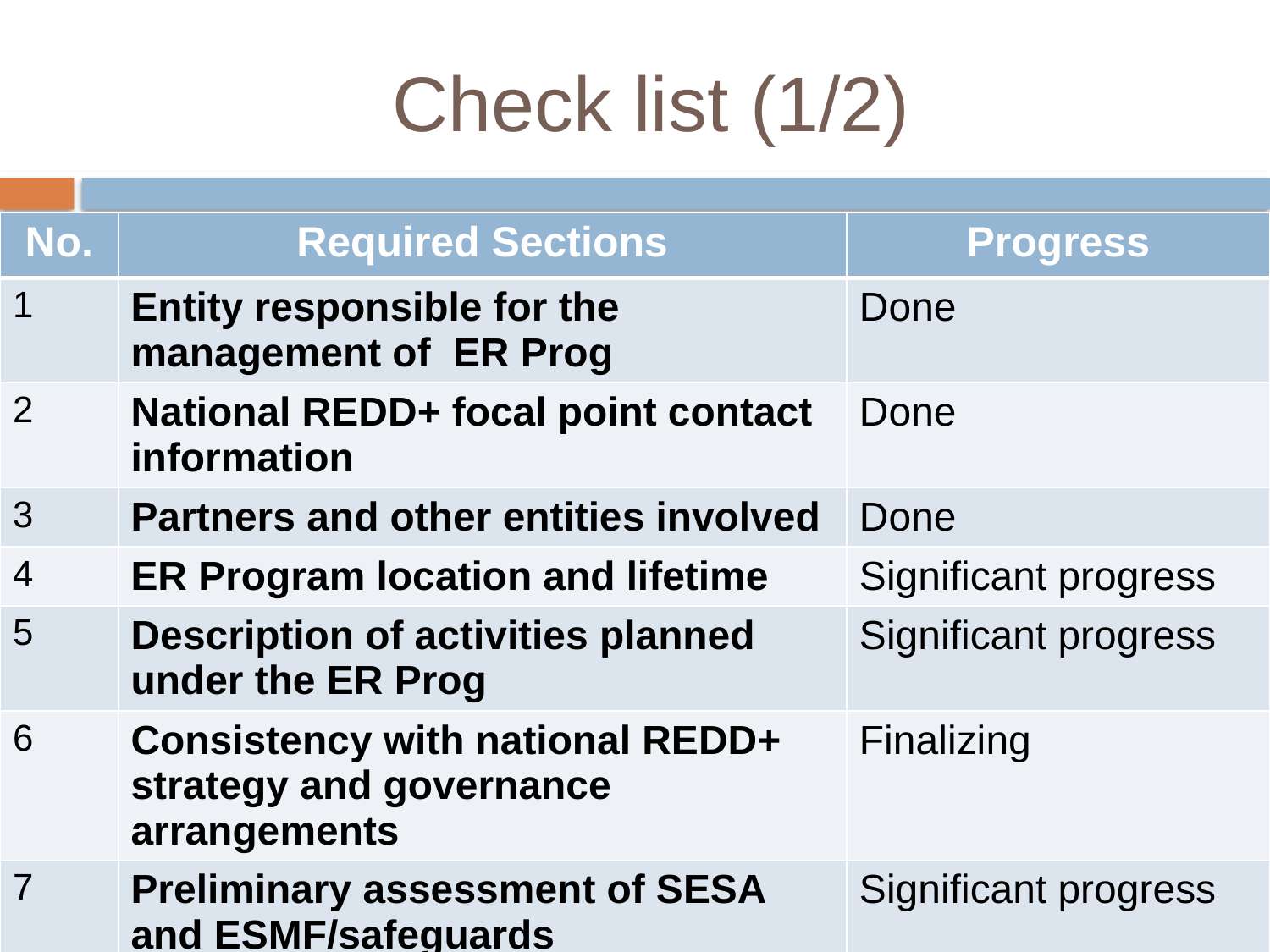

# Check list (1/2)
| No. | Required Sections | Progress |
| --- | --- | --- |
| 1 | Entity responsible for the management of ER Prog | Done |
| 2 | National REDD+ focal point contact information | Done |
| 3 | Partners and other entities involved | Done |
| 4 | ER Program location and lifetime | Significant progress |
| 5 | Description of activities planned under the ER Prog | Significant progress |
| 6 | Consistency with national REDD+ strategy and governance arrangements | Finalizing |
| 7 | Preliminary assessment of SESA and ESMF/safeguards | Significant progress |